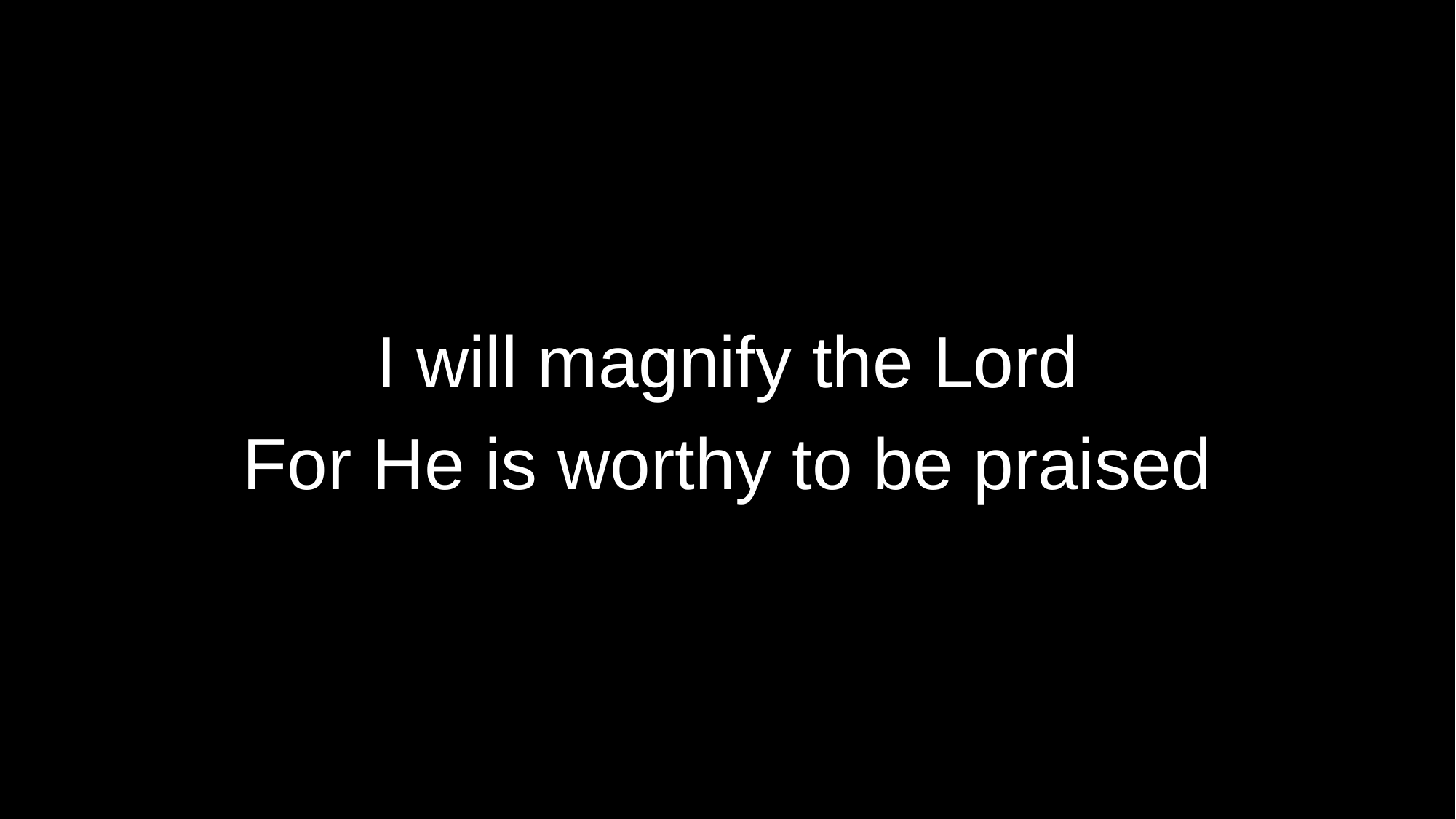

I will magnify the Lord
For He is worthy to be praised